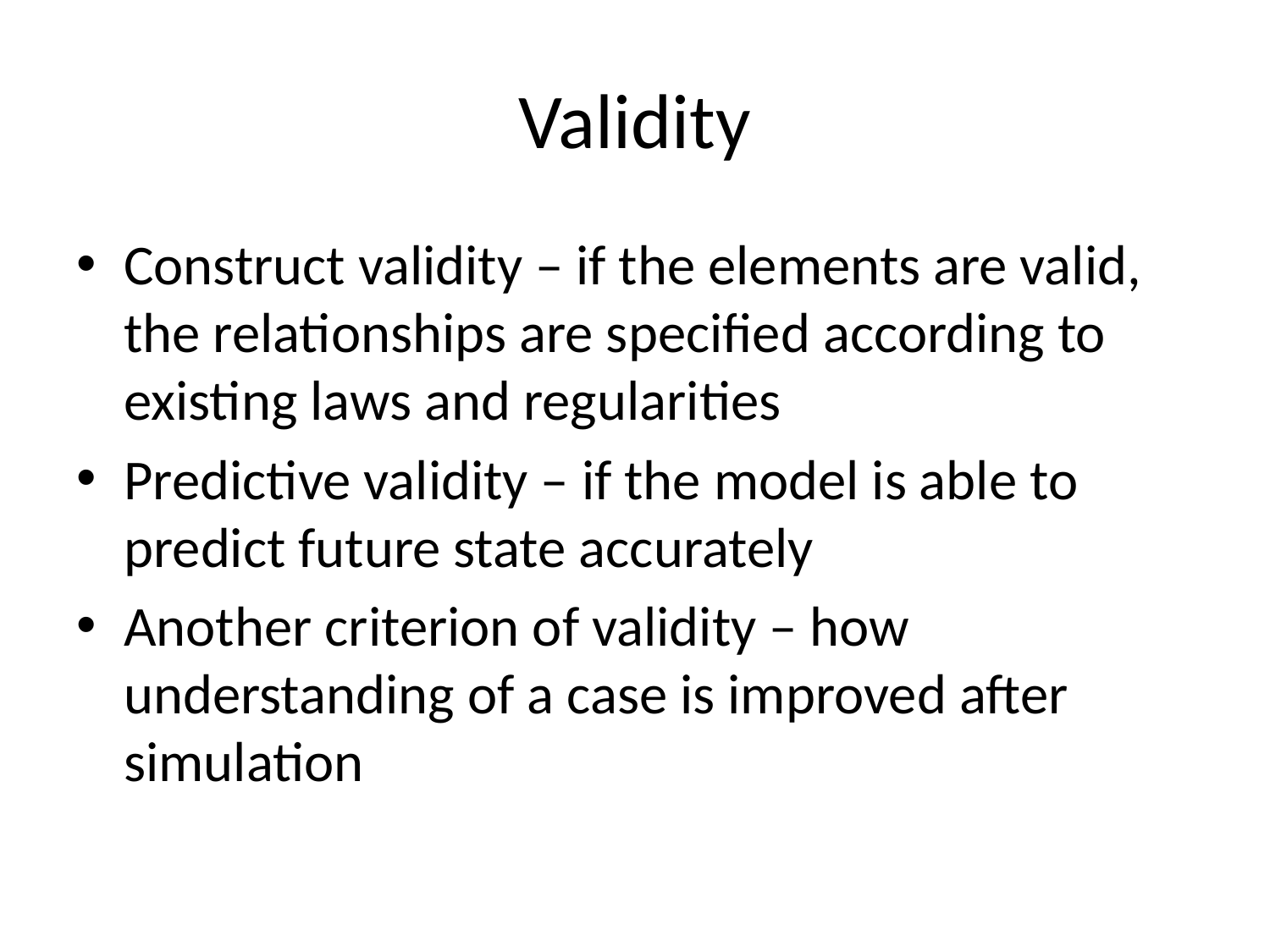

# Validity
Construct validity – if the elements are valid, the relationships are specified according to existing laws and regularities
Predictive validity – if the model is able to predict future state accurately
Another criterion of validity – how understanding of a case is improved after simulation